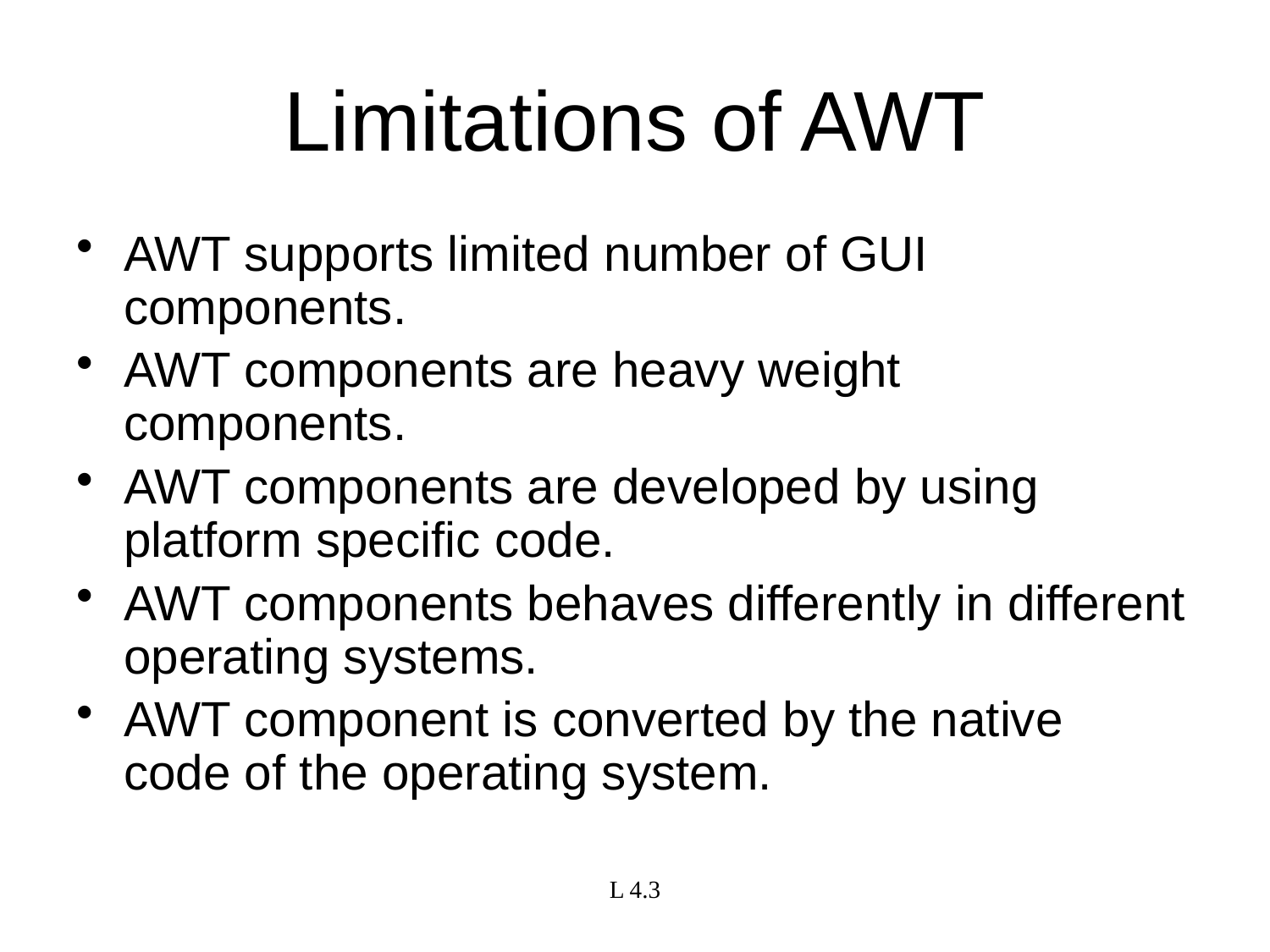

# Limitations of AWT
AWT supports limited number of GUI components.
AWT components are heavy weight components.
AWT components are developed by using platform specific code.
AWT components behaves differently in different operating systems.
AWT component is converted by the native  code of the operating system.

L 4.3